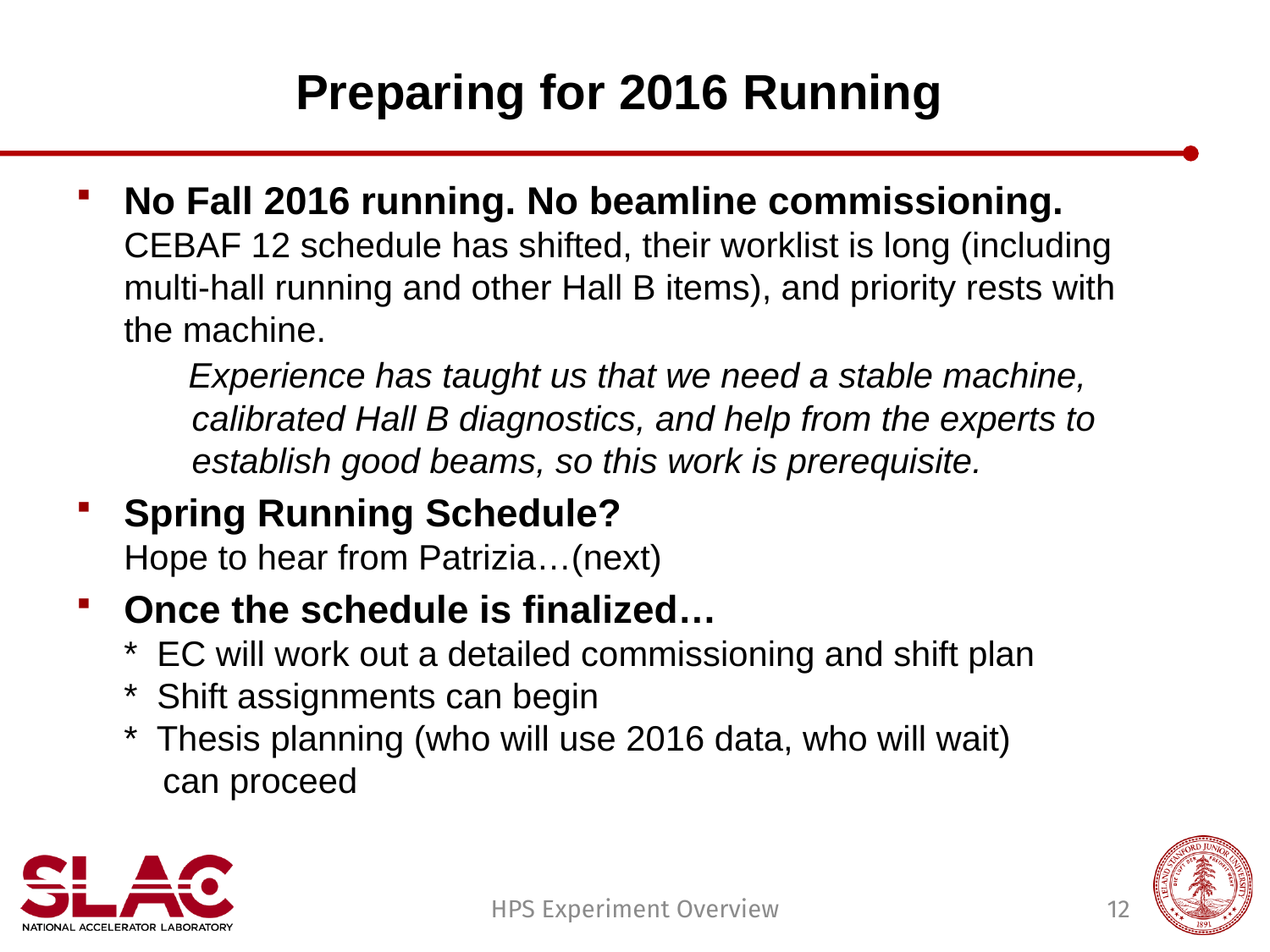

# Preparing for 2016 Running
No Fall 2016 running. No beamline commissioning.
CEBAF 12 schedule has shifted, their worklist is long (including multi-hall running and other Hall B items), and priority rests with the machine.
      Experience has taught us that we need a stable machine,
       calibrated Hall B diagnostics, and help from the experts to
       establish good beams, so this work is prerequisite.
Spring Running Schedule?
Hope to hear from Patrizia…(next)
Once the schedule is finalized…
*  EC will work out a detailed commissioning and shift plan
*  Shift assignments can begin
*  Thesis planning (who will use 2016 data, who will wait)
    can proceed

HPS Experiment Overview
12